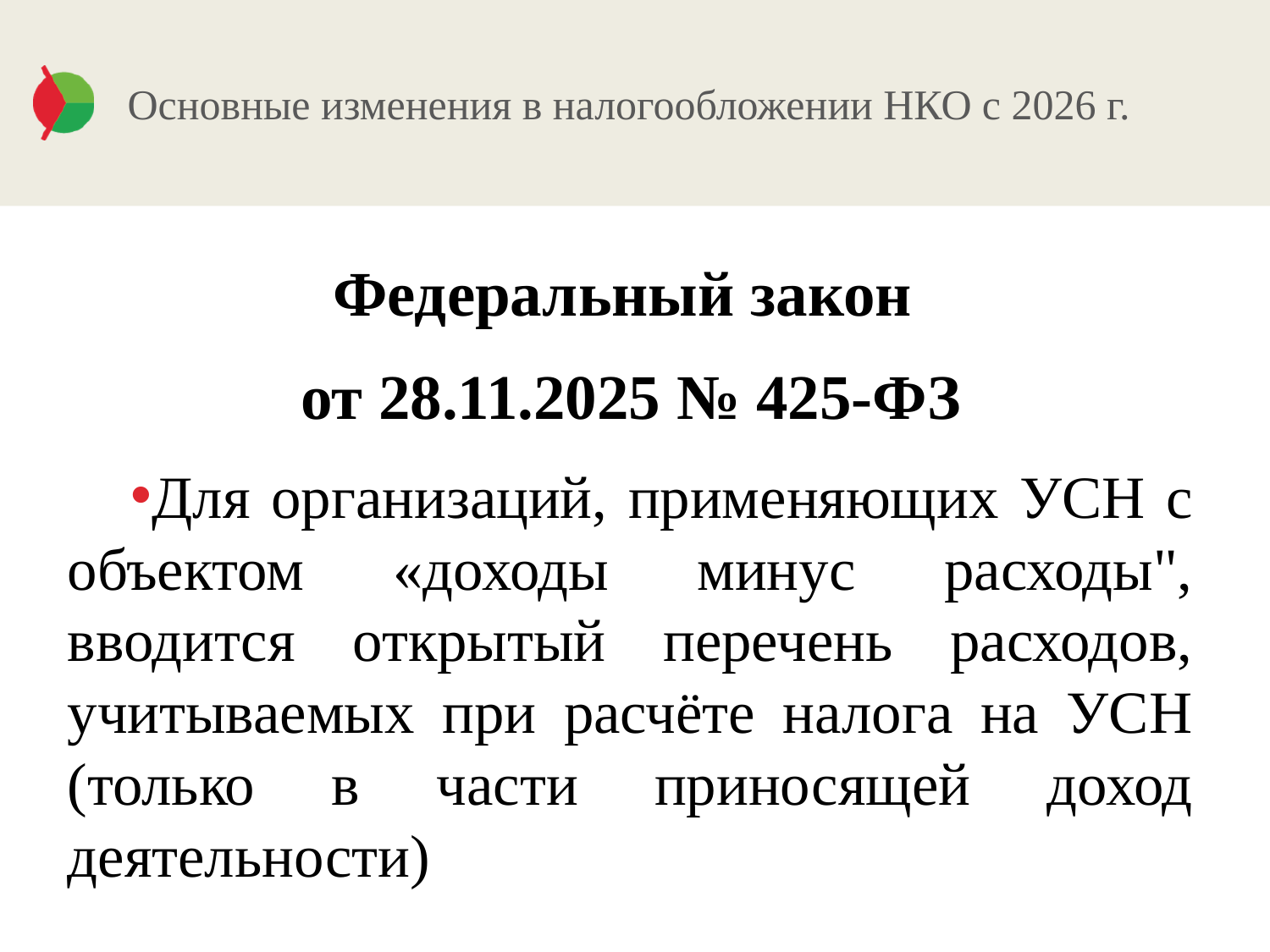

# Основные изменения в налогообложении НКО с 2026 г.
Федеральный закон
от 28.11.2025 № 425-ФЗ
Для организаций, применяющих УСН с объектом «доходы минус расходы", вводится открытый перечень расходов, учитываемых при расчёте налога на УСН (только в части приносящей доход деятельности)